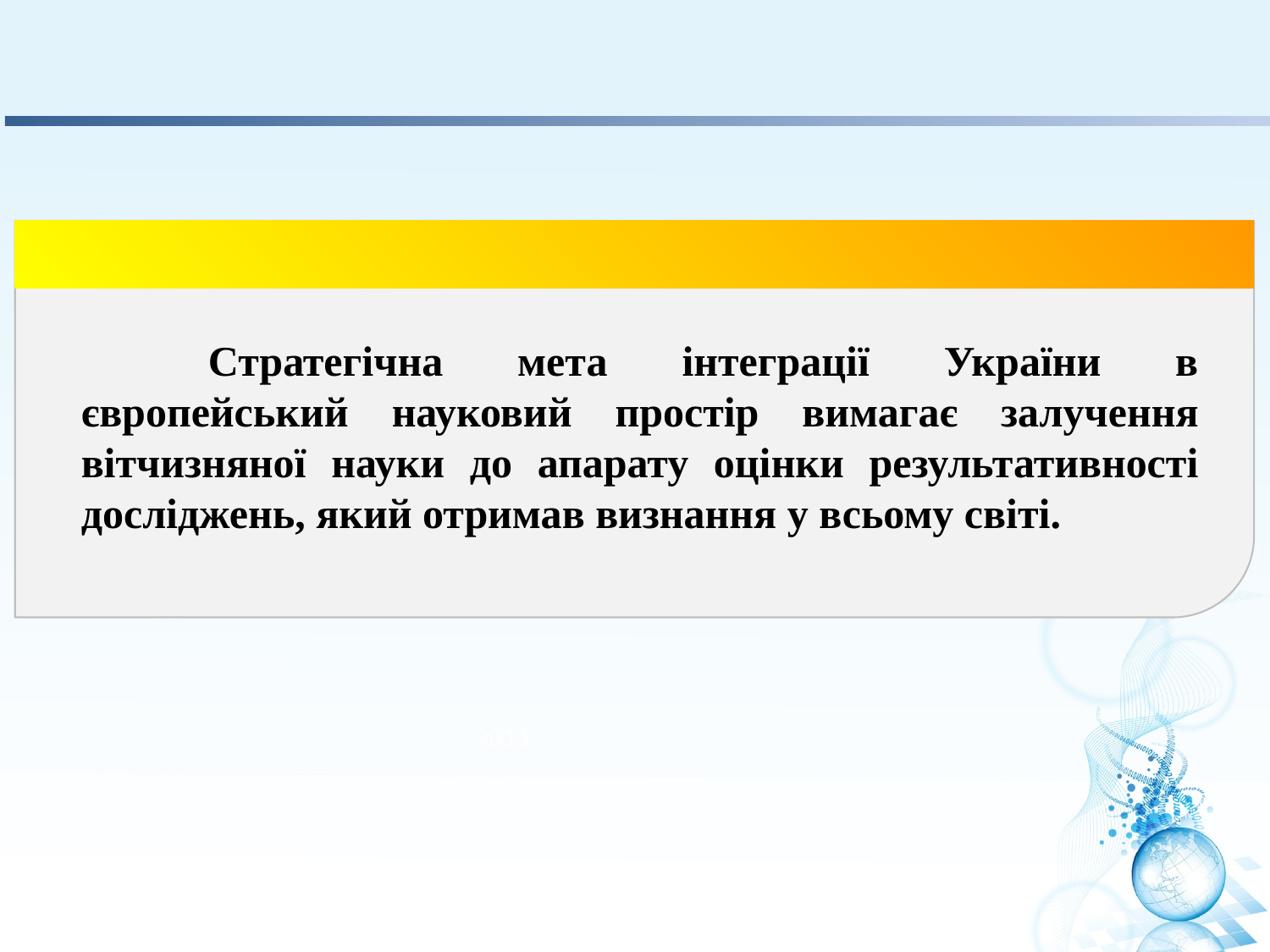

120
	Стратегічна мета інтеграції України в європейський науковий простір вимагає залучення вітчизняної науки до апарату оцінки результативності досліджень, який отримав визнання у всьому світі.
50
30
2011